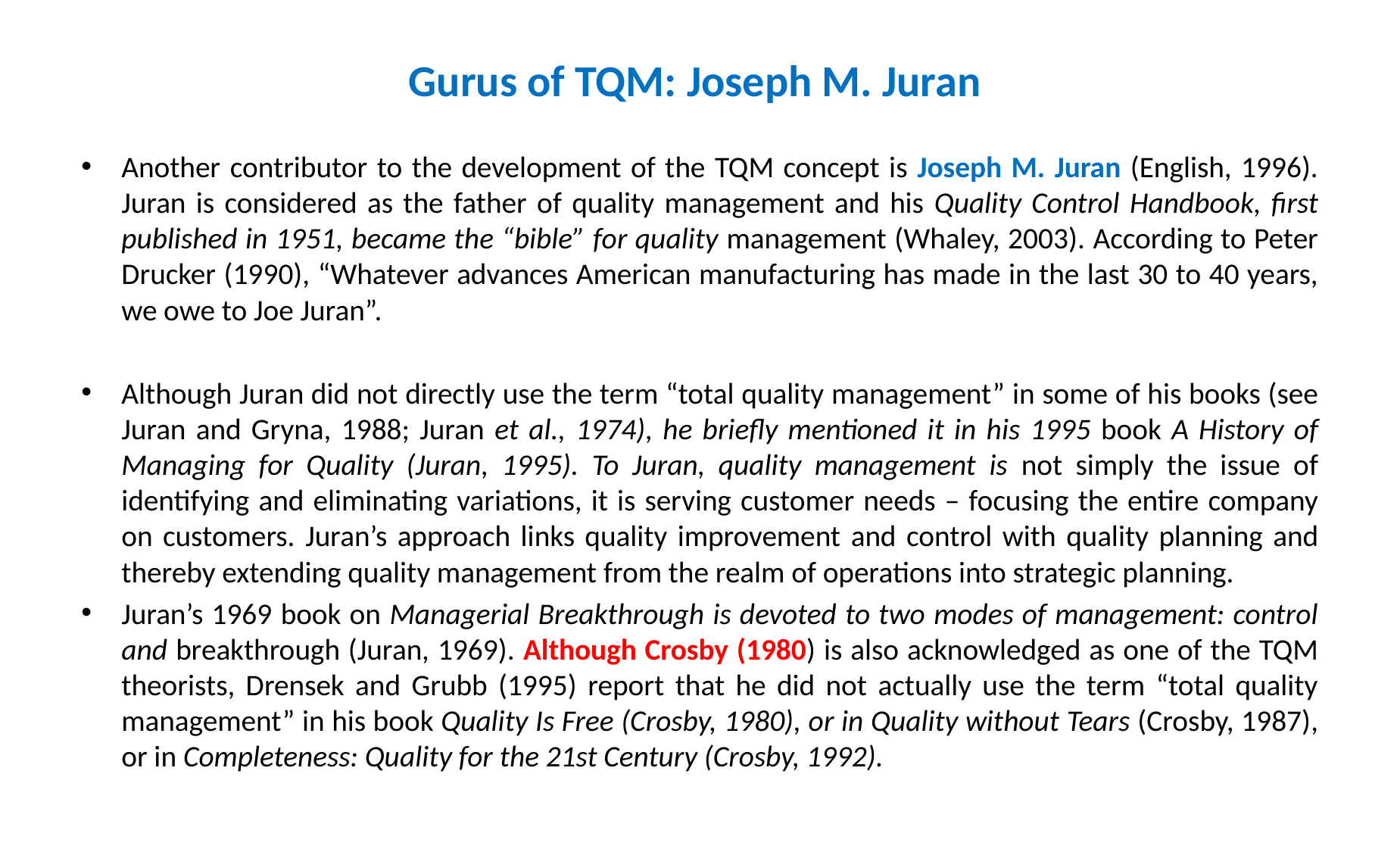

# Gurus of TQM: Joseph M. Juran
Another contributor to the development of the TQM concept is Joseph M. Juran (English, 1996). Juran is considered as the father of quality management and his Quality Control Handbook, first published in 1951, became the “bible” for quality management (Whaley, 2003). According to Peter Drucker (1990), “Whatever advances American manufacturing has made in the last 30 to 40 years, we owe to Joe Juran”.

Although Juran did not directly use the term “total quality management” in some of his books (see Juran and Gryna, 1988; Juran et al., 1974), he briefly mentioned it in his 1995 book A History of Managing for Quality (Juran, 1995). To Juran, quality management is not simply the issue of identifying and eliminating variations, it is serving customer needs – focusing the entire company on customers. Juran’s approach links quality improvement and control with quality planning and thereby extending quality management from the realm of operations into strategic planning.
Juran’s 1969 book on Managerial Breakthrough is devoted to two modes of management: control and breakthrough (Juran, 1969). Although Crosby (1980) is also acknowledged as one of the TQM theorists, Drensek and Grubb (1995) report that he did not actually use the term “total quality management” in his book Quality Is Free (Crosby, 1980), or in Quality without Tears (Crosby, 1987), or in Completeness: Quality for the 21st Century (Crosby, 1992).